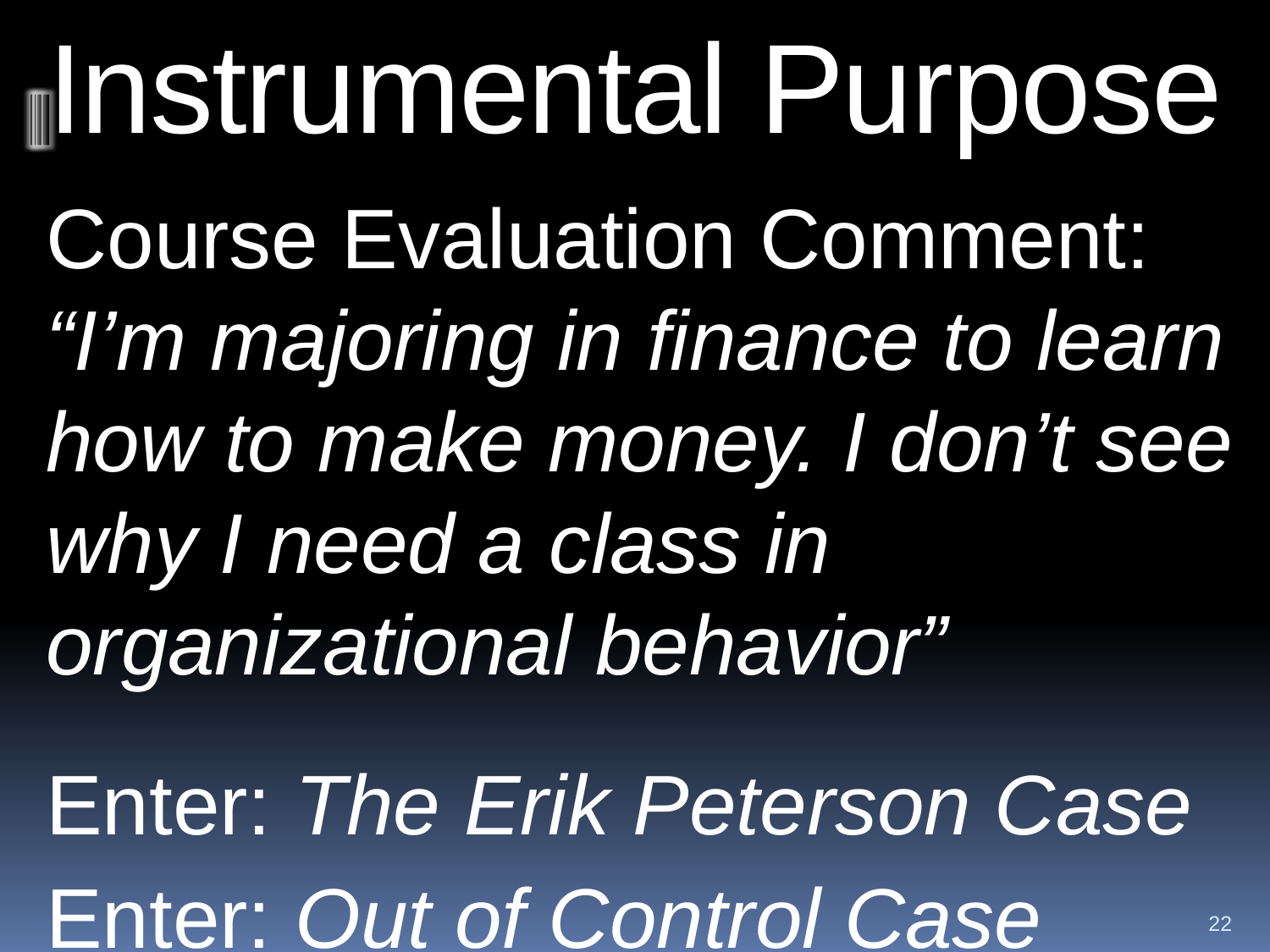

# Instrumental Purpose
Course Evaluation Comment: “I’m majoring in finance to learn how to make money. I don’t see why I need a class in organizational behavior”

Enter: The Erik Peterson Case
Enter: Out of Control Case

22